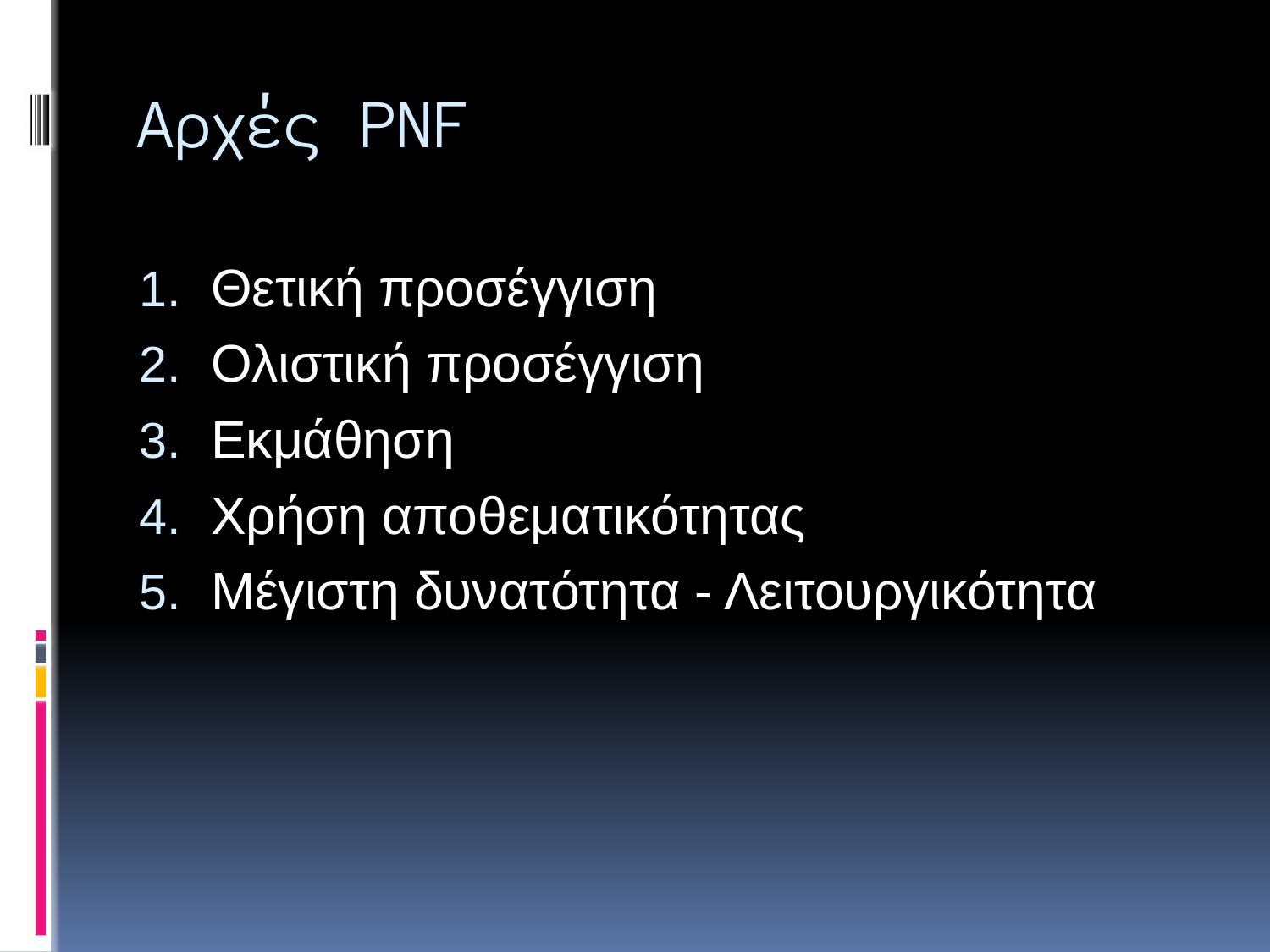

# Αρχές PNF
Θετική προσέγγιση
Ολιστική προσέγγιση
Εκμάθηση
Χρήση αποθεματικότητας
Μέγιστη δυνατότητα - Λειτουργικότητα